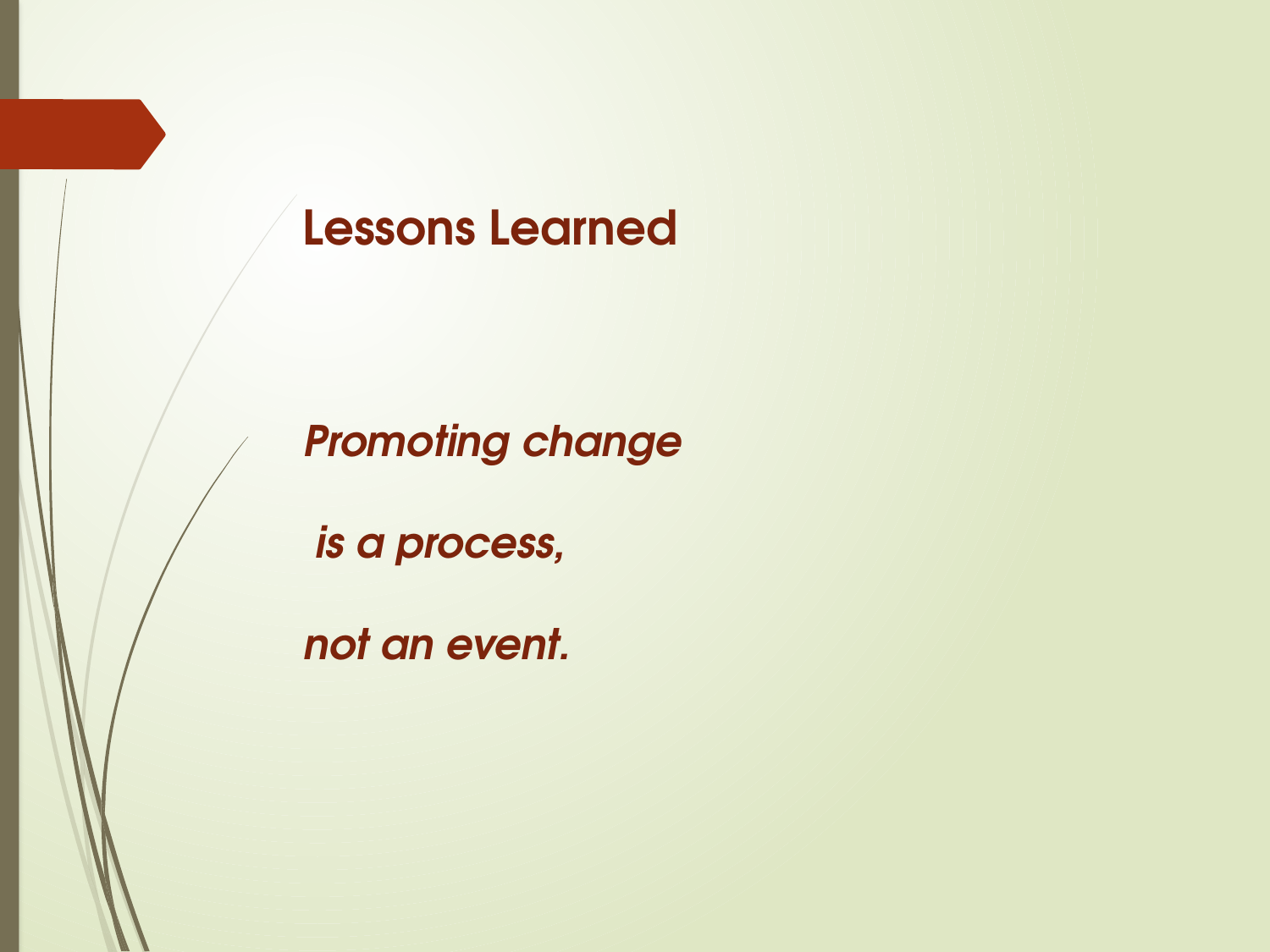

# Lessons Learned
Promoting change       is a process,
not an event.